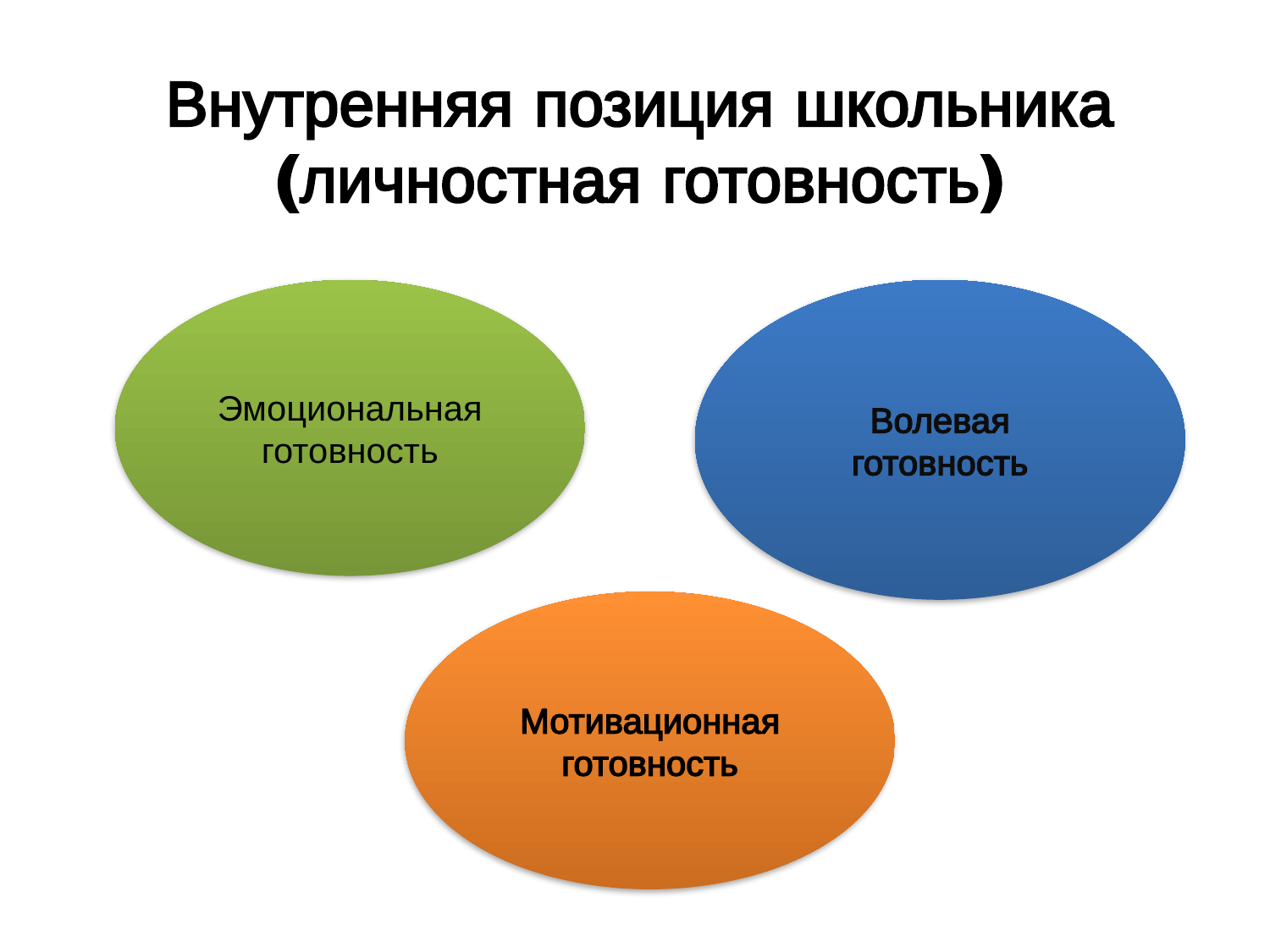

Внутренняя позиция школьника
(личностная готовность)
Эмоциональная готовность
Волевая готовность
Мотивационная готовность